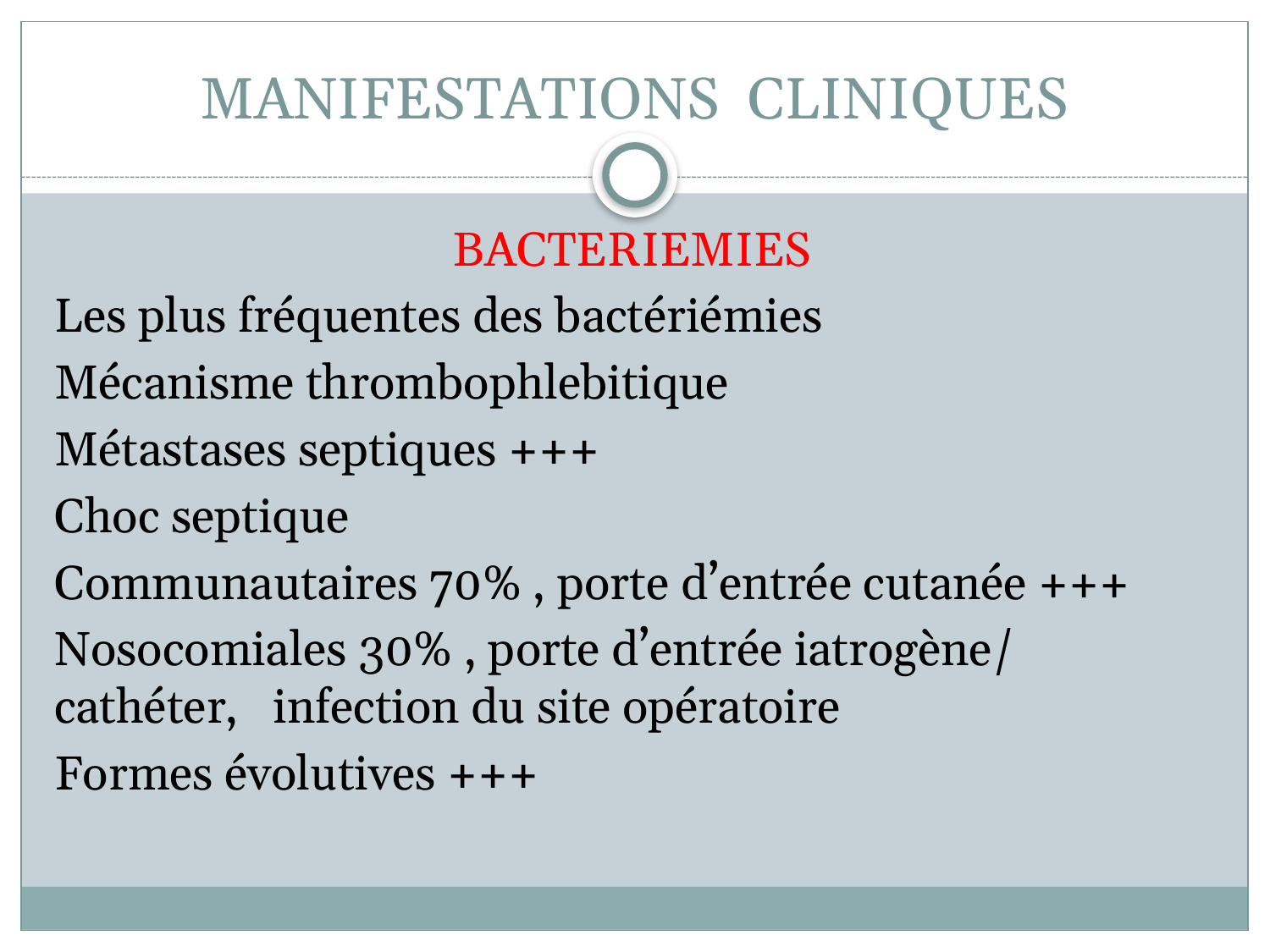

# MANIFESTATIONS  CLINIQUES
BACTERIEMIES
Les plus fréquentes des bactériémies
Mécanisme thrombophlebitique
Métastases septiques +++
Choc septique
Communautaires 70% , porte d’entrée cutanée +++
Nosocomiales 30% , porte d’entrée iatrogène/ cathéter,   infection du site opératoire
Formes évolutives +++